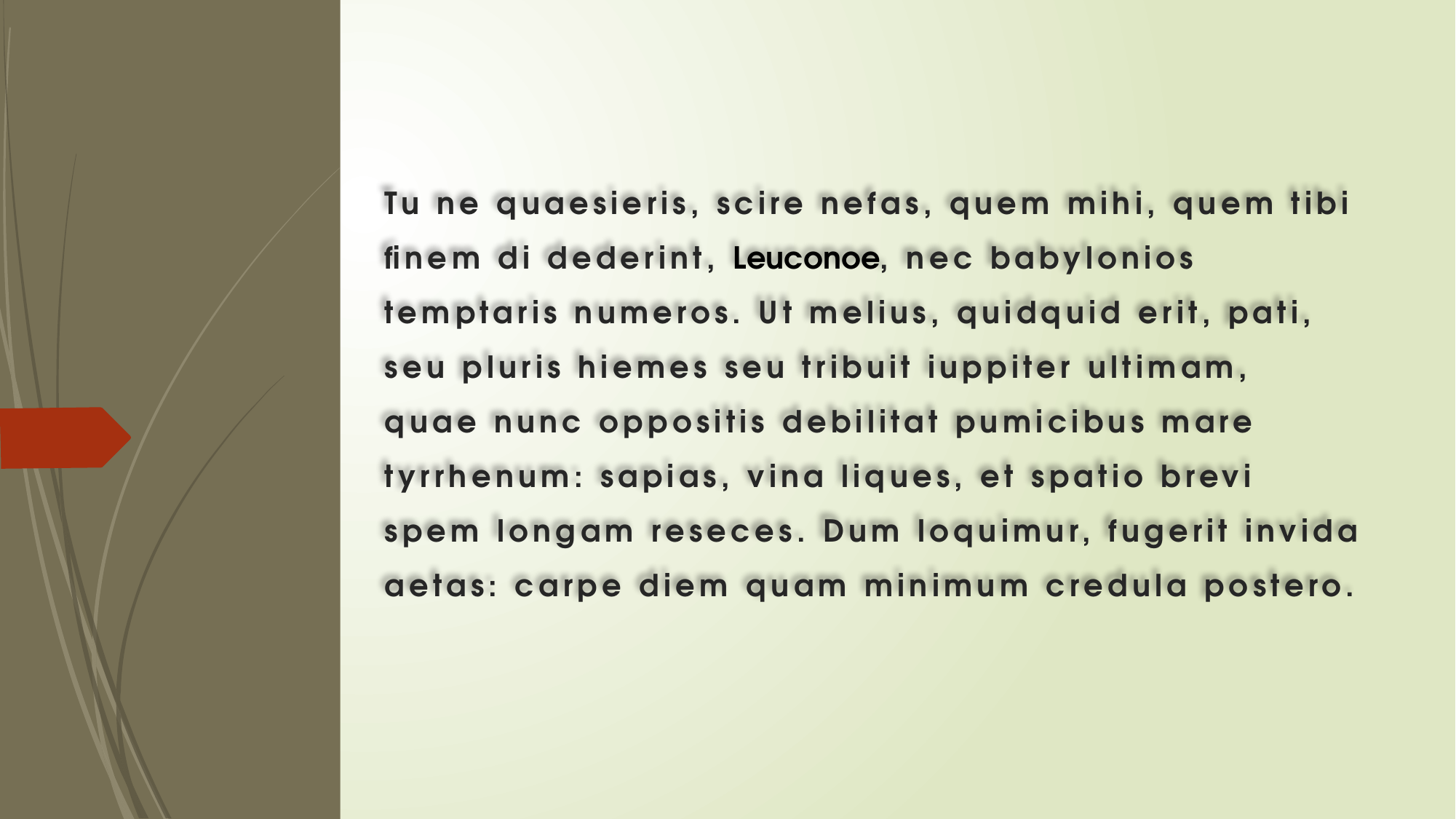

# Tu ne quaesieris, scire nefas, quem mihi, quem tibi finem di dederint, Leuconoe, nec babylonios temptaris numeros. Ut melius, quidquid erit, pati, seu pluris hiemes seu tribuit iuppiter ultimam, quae nunc oppositis debilitat pumicibus mare tyrrhenum: sapias, vina liques, et spatio brevi spem longam reseces. Dum loquimur, fugerit invida aetas: carpe diem quam minimum credula postero.